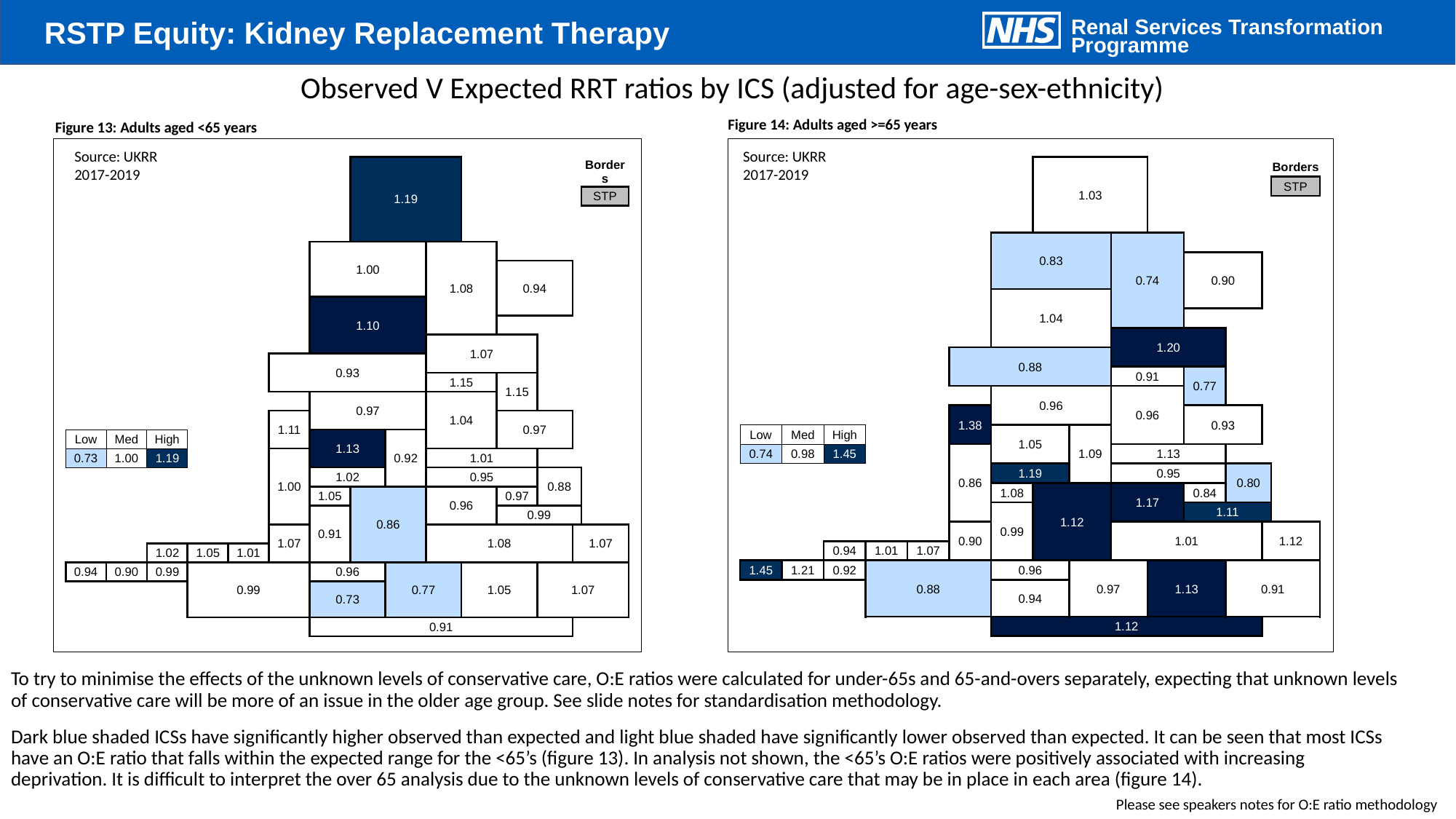

RSTP Equity: Kidney Replacement Therapy
# Observed V Expected RRT ratios by ICS (adjusted for age-sex-ethnicity)
Figure 14: Adults aged >=65 years
Figure 13: Adults aged <65 years
|  |  |  |  |  |  |  |  |  |  |  |  |  |  |  |  |  |
| --- | --- | --- | --- | --- | --- | --- | --- | --- | --- | --- | --- | --- | --- | --- | --- | --- |
|  |  |  |  |  |  |  |  | 1.19 |  |  |  |  |  |  | Borders |  |
|  |  |  |  |  |  |  |  |  |  |  |  |  |  |  | STP |  |
|  |  |  |  |  |  |  |  |  |  |  |  |  |  |  |  |  |
|  |  |  |  |  |  |  |  |  |  |  |  |  |  |  |  |  |
|  |  |  |  |  |  |  | 1.00 |  |  | 1.08 |  |  |  |  |  |  |
|  |  |  |  |  |  |  |  |  |  |  |  | 0.94 |  |  |  |  |
|  |  |  |  |  |  |  |  |  |  |  |  |  |  |  |  |  |
|  |  |  |  |  |  |  | 1.10 |  |  |  |  |  |  |  |  |  |
|  |  |  |  |  |  |  |  |  |  |  |  |  |  |  |  |  |
|  |  |  |  |  |  |  |  |  |  | 1.07 |  |  |  |  |  |  |
|  |  |  |  |  |  | 0.93 |  |  |  |  |  |  |  |  |  |  |
|  |  |  |  |  |  |  |  |  |  | 1.15 |  | 1.15 |  |  |  |  |
|  |  |  |  |  |  |  | 0.97 |  |  | 1.04 |  |  |  |  |  |  |
|  |  |  |  |  |  | 1.11 |  |  |  |  |  | 0.97 |  |  |  |  |
|  | Low | Med | High |  |  |  | 1.13 |  | 0.92 |  |  |  |  |  |  |  |
|  | 0.73 | 1.00 | 1.19 |  |  | 1.00 |  |  |  | 1.01 |  |  |  |  |  |  |
|  |  |  |  |  |  |  | 1.02 |  |  | 0.95 |  |  | 0.88 |  |  |  |
|  |  |  |  |  |  |  | 1.05 | 0.86 |  | 0.96 |  | 0.97 |  |  |  |  |
|  |  |  |  |  |  |  | 0.91 |  |  |  |  | 0.99 |  |  |  |  |
|  |  |  |  |  |  | 1.07 |  |  |  | 1.08 |  |  |  | 1.07 |  |  |
|  |  |  | 1.02 | 1.05 | 1.01 |  |  |  |  |  |  |  |  |  |  |  |
|  | 0.94 | 0.90 | 0.99 | 0.99 |  |  | 0.96 |  | 0.77 |  | 1.05 |  | 1.07 |  |  |  |
|  |  |  |  |  |  |  | 0.73 |  |  |  |  |  |  |  |  |  |
|  |  |  |  |  |  |  |  |  |  |  |  |  |  |  |  |  |
|  |  |  |  |  |  |  | 0.91 |  |  |  |  |  |  |  |  |  |
|  |  |  |  |  |  |  |  |  |  |  |  |  |  |  |  |  |
|  |  |  |  |  |  |  |  |  |  |  |  |  |  |  |  |  |
| --- | --- | --- | --- | --- | --- | --- | --- | --- | --- | --- | --- | --- | --- | --- | --- | --- |
|  |  |  |  |  |  |  |  | 1.03 |  |  |  |  |  |  | Borders |  |
|  |  |  |  |  |  |  |  |  |  |  |  |  |  |  | STP |  |
|  |  |  |  |  |  |  |  |  |  |  |  |  |  |  |  |  |
|  |  |  |  |  |  |  |  |  |  |  |  |  |  |  |  |  |
|  |  |  |  |  |  |  | 0.83 |  |  | 0.74 |  |  |  |  |  |  |
|  |  |  |  |  |  |  |  |  |  |  |  | 0.90 |  |  |  |  |
|  |  |  |  |  |  |  |  |  |  |  |  |  |  |  |  |  |
|  |  |  |  |  |  |  | 1.04 |  |  |  |  |  |  |  |  |  |
|  |  |  |  |  |  |  |  |  |  |  |  |  |  |  |  |  |
|  |  |  |  |  |  |  |  |  |  | 1.20 |  |  |  |  |  |  |
|  |  |  |  |  |  | 0.88 |  |  |  |  |  |  |  |  |  |  |
|  |  |  |  |  |  |  |  |  |  | 0.91 |  | 0.77 |  |  |  |  |
|  |  |  |  |  |  |  | 0.96 |  |  | 0.96 |  |  |  |  |  |  |
|  |  |  |  |  |  | 1.38 |  |  |  |  |  | 0.93 |  |  |  |  |
|  | Low | Med | High |  |  |  | 1.05 |  | 1.09 |  |  |  |  |  |  |  |
|  | 0.74 | 0.98 | 1.45 |  |  | 0.86 |  |  |  | 1.13 |  |  |  |  |  |  |
|  |  |  |  |  |  |  | 1.19 |  |  | 0.95 |  |  | 0.80 |  |  |  |
|  |  |  |  |  |  |  | 1.08 | 1.12 |  | 1.17 |  | 0.84 |  |  |  |  |
|  |  |  |  |  |  |  | 0.99 |  |  |  |  | 1.11 |  |  |  |  |
|  |  |  |  |  |  | 0.90 |  |  |  | 1.01 |  |  |  | 1.12 |  |  |
|  |  |  | 0.94 | 1.01 | 1.07 |  |  |  |  |  |  |  |  |  |  |  |
|  | 1.45 | 1.21 | 0.92 | 0.88 |  |  | 0.96 |  | 0.97 |  | 1.13 |  | 0.91 |  |  |  |
|  |  |  |  |  |  |  | 0.94 |  |  |  |  |  |  |  |  |  |
|  |  |  |  |  |  |  |  |  |  |  |  |  |  |  |  |  |
|  |  |  |  |  |  |  | 1.12 |  |  |  |  |  |  |  |  |  |
|  |  |  |  |  |  |  |  |  |  |  |  |  |  |  |  |  |
Source: UKRR 2017-2019
Source: UKRR 2017-2019
To try to minimise the effects of the unknown levels of conservative care, O:E ratios were calculated for under-65s and 65-and-overs separately, expecting that unknown levels of conservative care will be more of an issue in the older age group. See slide notes for standardisation methodology.
Dark blue shaded ICSs have significantly higher observed than expected and light blue shaded have significantly lower observed than expected. It can be seen that most ICSs have an O:E ratio that falls within the expected range for the <65’s (figure 13). In analysis not shown, the <65’s O:E ratios were positively associated with increasing deprivation. It is difficult to interpret the over 65 analysis due to the unknown levels of conservative care that may be in place in each area (figure 14).
Please see speakers notes for O:E ratio methodology